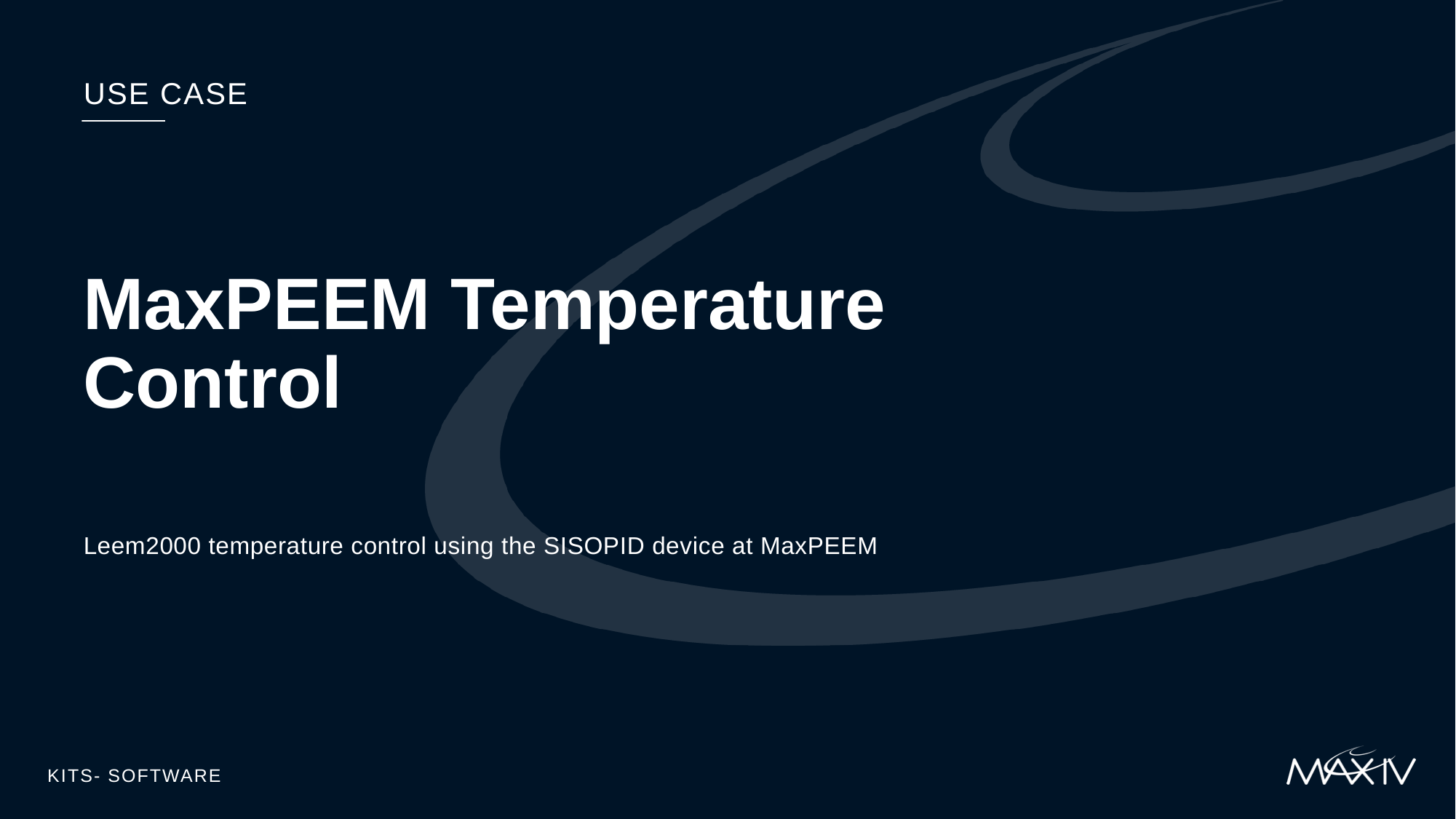

Use Case
# MaxPEEM Temperature Control
Leem2000 temperature control using the SISOPID device at MaxPEEM
KITS- Software